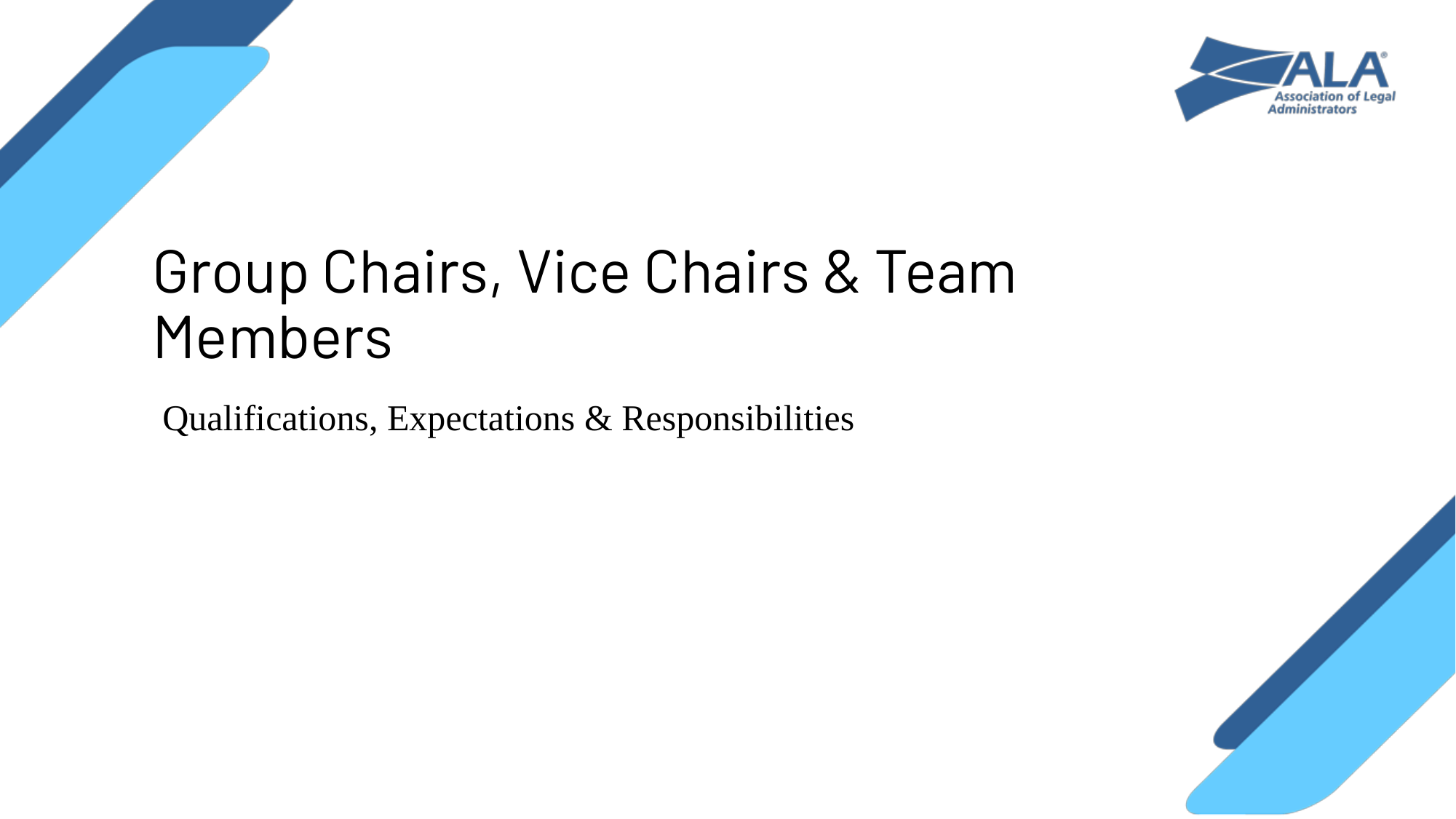

# Group Chairs, Vice Chairs & Team Members
Qualifications, Expectations & Responsibilities